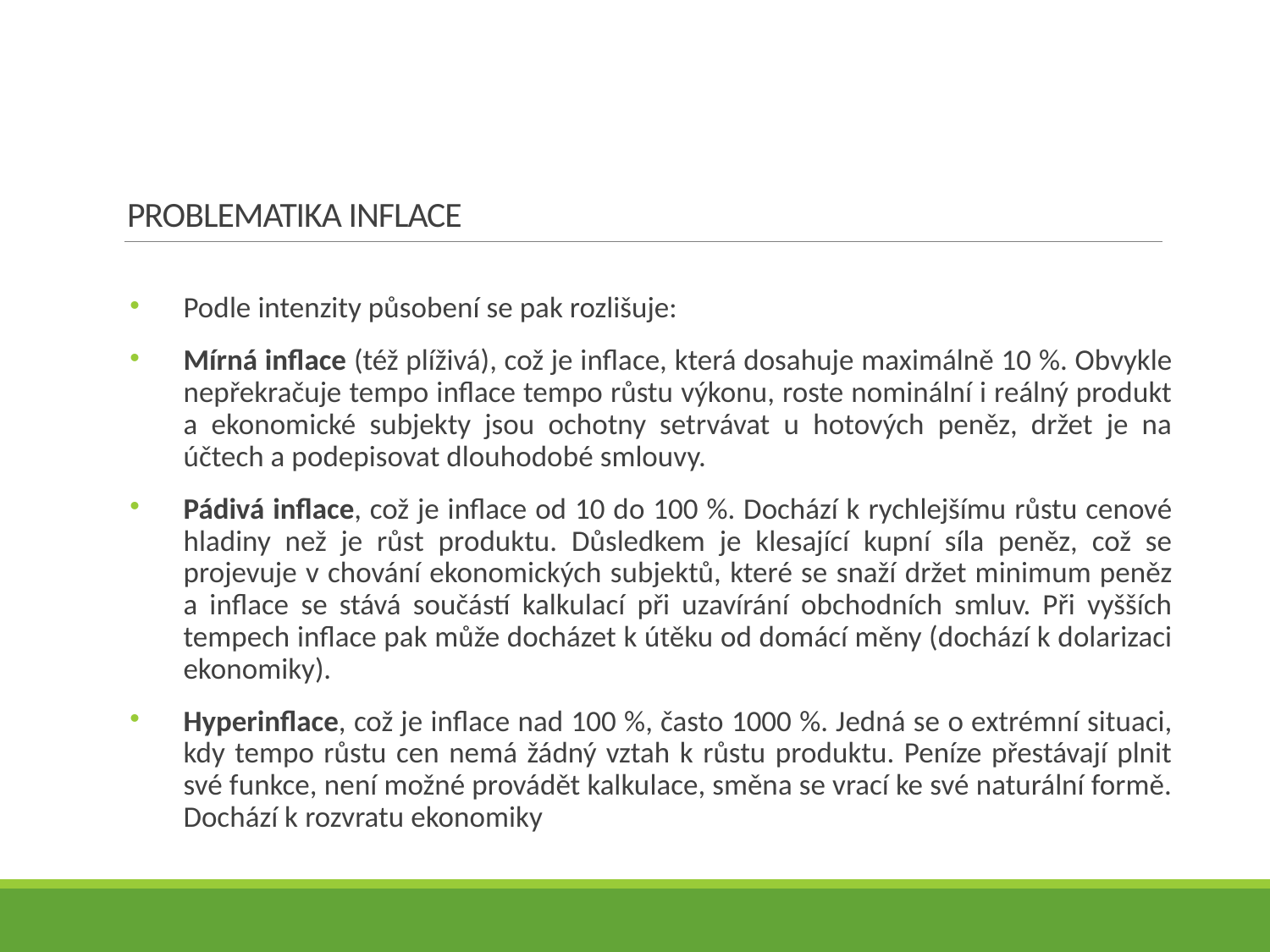

# Problematika inflace
Podle intenzity působení se pak rozlišuje:
Mírná inflace (též plíživá), což je inflace, která dosahuje maximálně 10 %. Obvykle nepřekračuje tempo inflace tempo růstu výkonu, roste nominální i reálný produkt a ekonomické subjekty jsou ochotny setrvávat u hotových peněz, držet je na účtech a podepisovat dlouhodobé smlouvy.
Pádivá inflace, což je inflace od 10 do 100 %. Dochází k rychlejšímu růstu cenové hladiny než je růst produktu. Důsledkem je klesající kupní síla peněz, což se projevuje v chování ekonomických subjektů, které se snaží držet minimum peněz a inflace se stává součástí kalkulací při uzavírání obchodních smluv. Při vyšších tempech inflace pak může docházet k útěku od domácí měny (dochází k dolarizaci ekonomiky).
Hyperinflace, což je inflace nad 100 %, často 1000 %. Jedná se o extrémní situaci, kdy tempo růstu cen nemá žádný vztah k růstu produktu. Peníze přestávají plnit své funkce, není možné provádět kalkulace, směna se vrací ke své naturální formě. Dochází k rozvratu ekonomiky